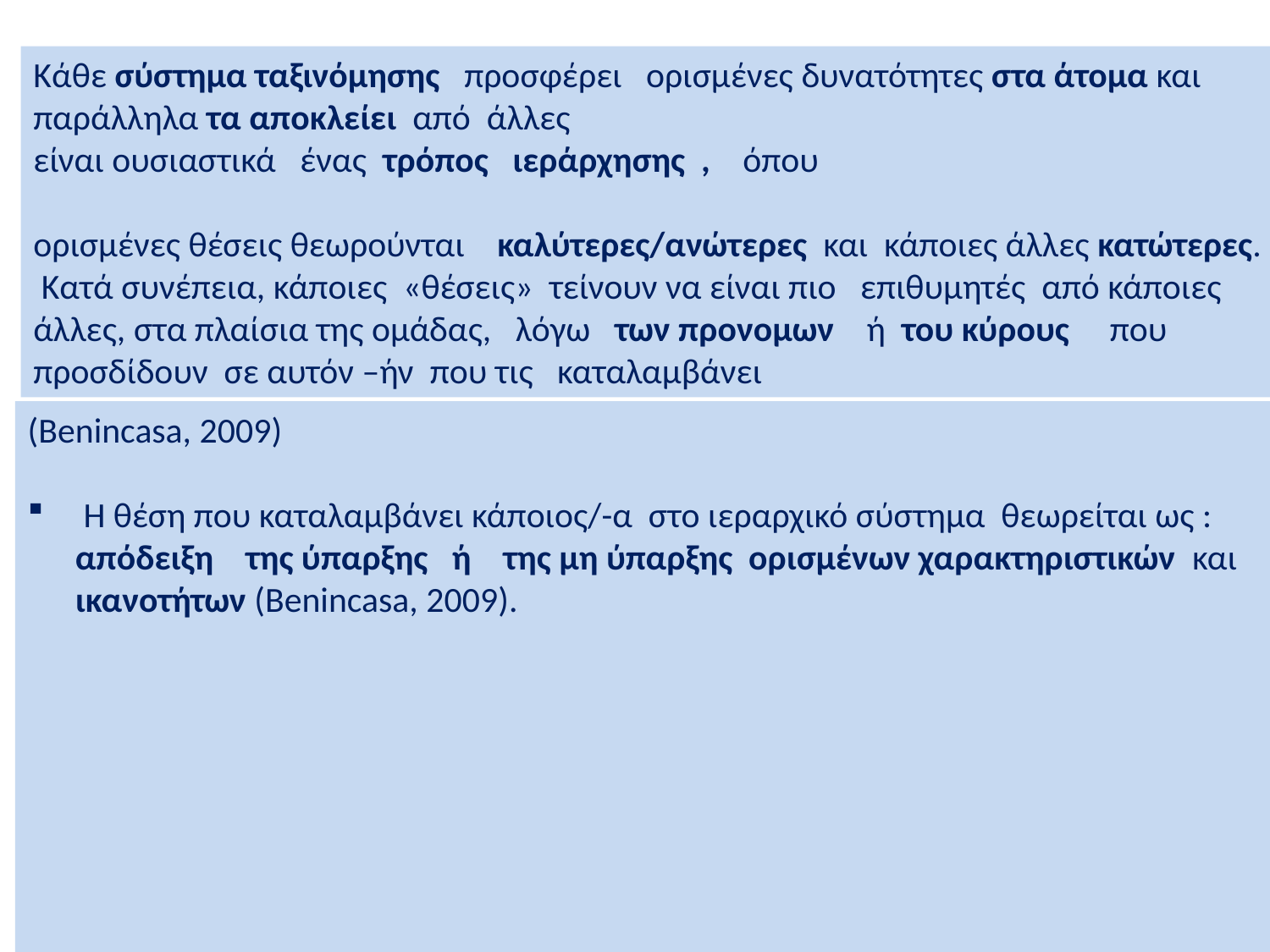

Κάθε σύστημα ταξινόμησης   προσφέρει   ορισμένες δυνατότητες στα άτομα και παράλληλα τα αποκλείει  από  άλλες
είναι ουσιαστικά   ένας  τρόπος   ιεράρχησης  ,    όπου

ορισμένες θέσεις θεωρούνται    καλύτερες/ανώτερες  και  κάποιες άλλες κατώτερες.
 Κατά συνέπεια, κάποιες  «θέσεις»  τείνουν να είναι πιο   επιθυμητές  από κάποιες άλλες, στα πλαίσια της ομάδας,   λόγω   των προνομων    ή  του κύρους     που προσδίδουν  σε αυτόν –ήν  που τις   καταλαμβάνει
(Benincasa, 2009)

 Η θέση που καταλαμβάνει κάποιος/-α  στο ιεραρχικό σύστημα  θεωρείται ως :     απόδειξη    της ύπαρξης   ή    της μη ύπαρξης  ορισμένων χαρακτηριστικών  και ικανοτήτων (Benincasa, 2009).